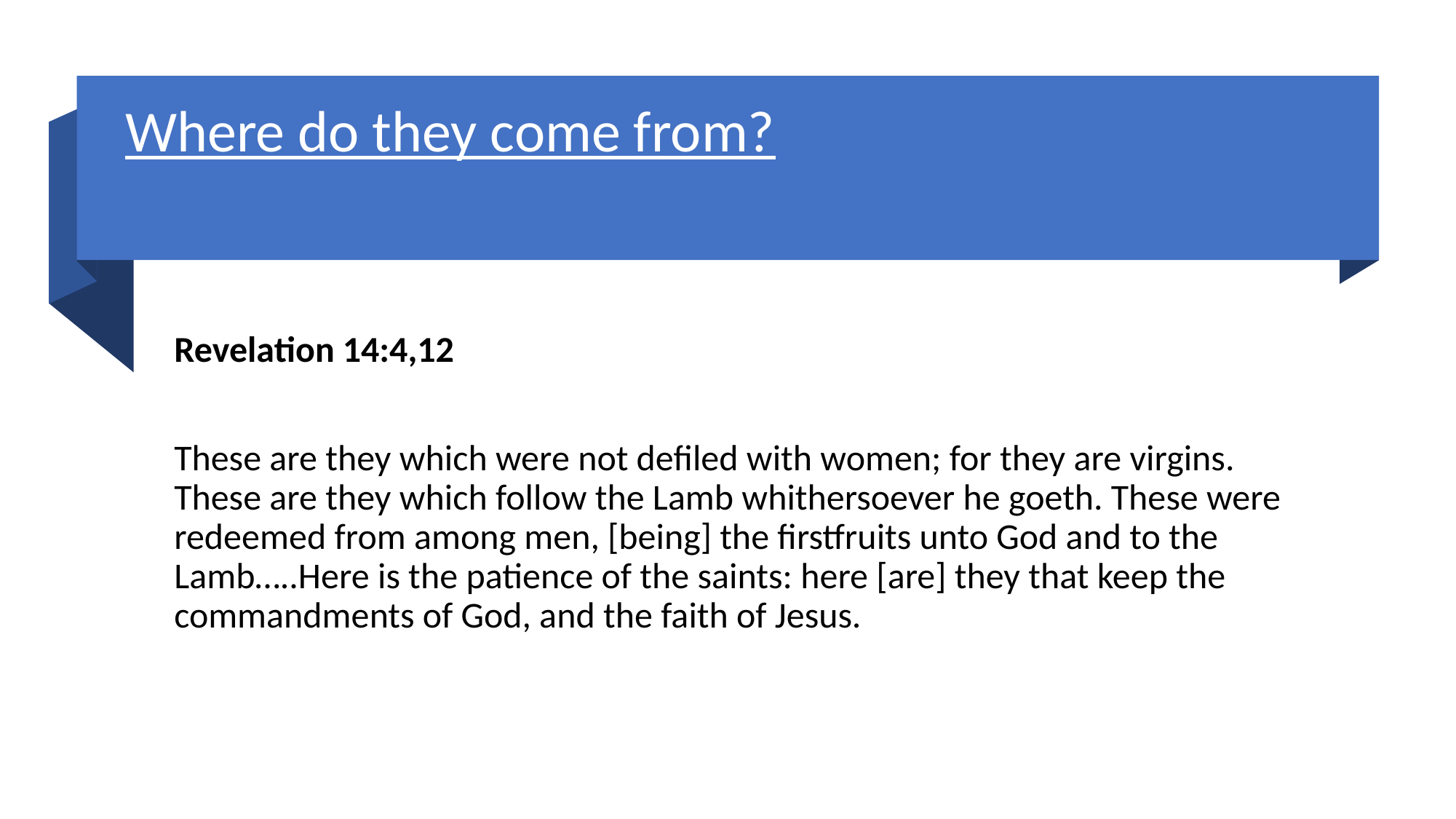

# Where do they come from?

Revelation 14:4,12

These are they which were not defiled with women; for they are virgins. These are they which follow the Lamb whithersoever he goeth. These were redeemed from among men, [being] the firstfruits unto God and to the Lamb…..Here is the patience of the saints: here [are] they that keep the commandments of God, and the faith of Jesus.